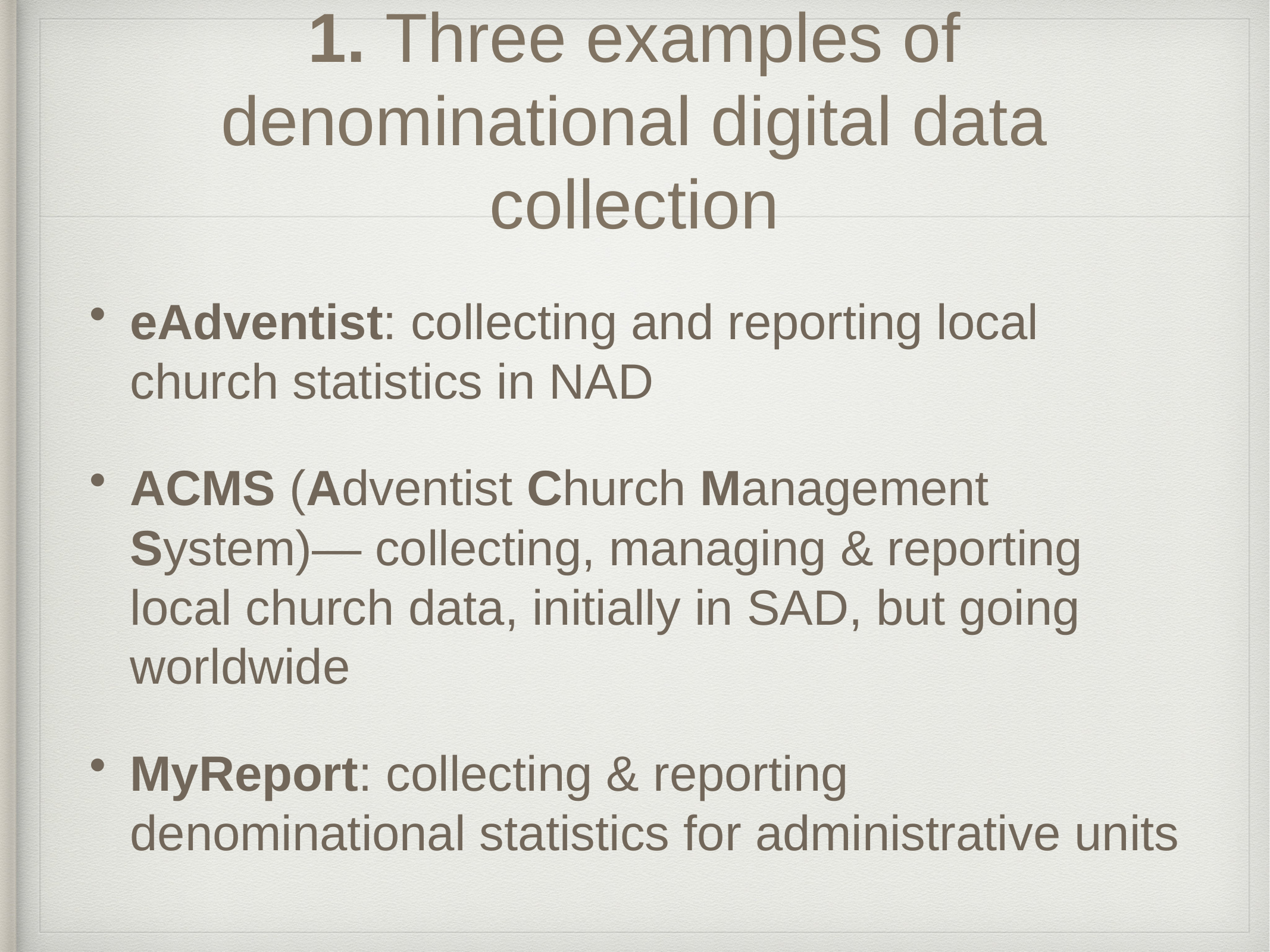

# 1. Three examples of denominational digital data collection
eAdventist: collecting and reporting local church statistics in NAD
ACMS (Adventist Church Management System)— collecting, managing & reporting local church data, initially in SAD, but going worldwide
MyReport: collecting & reporting denominational statistics for administrative units